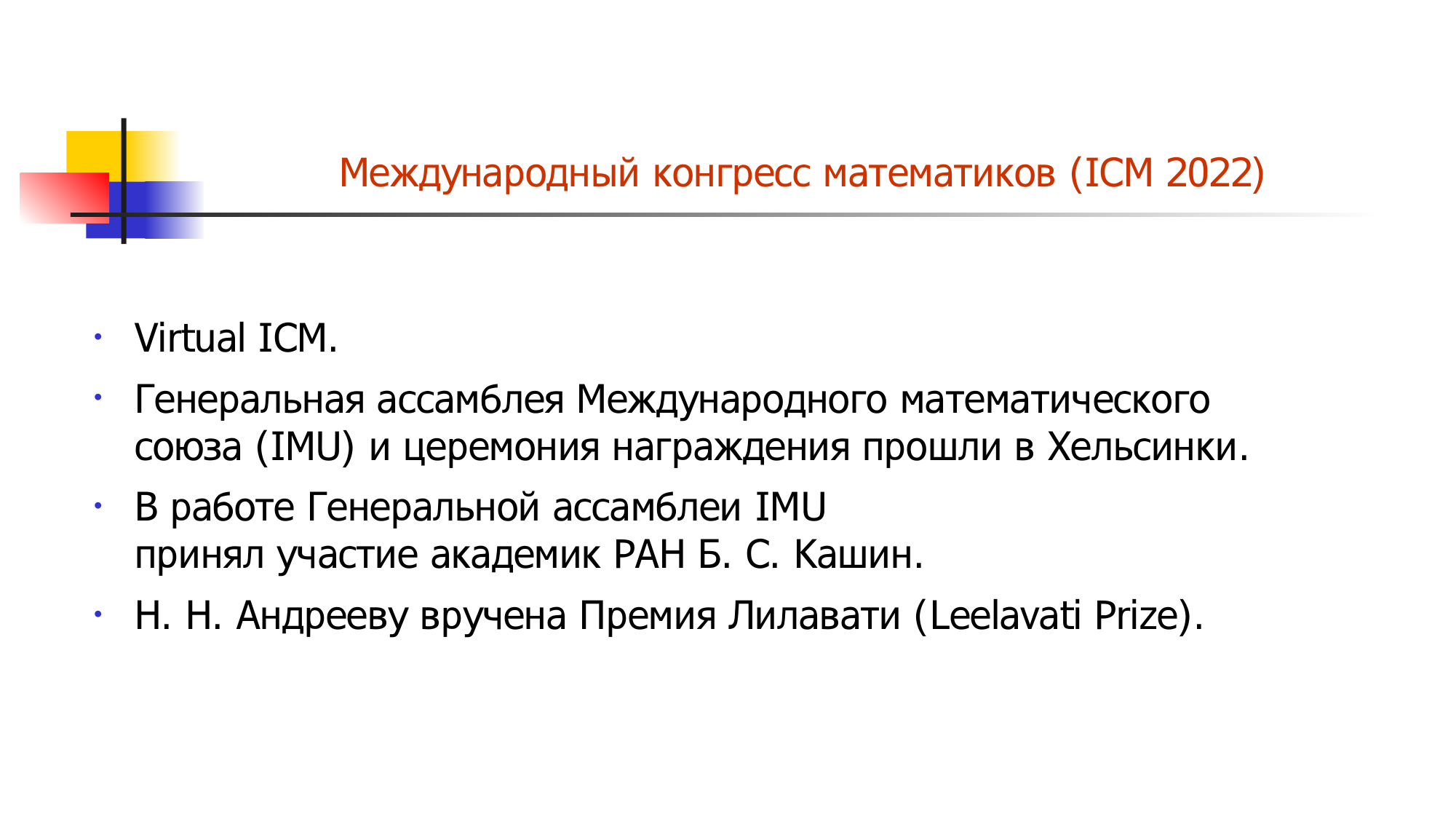

# Международный конгресс математиков (ICM 2022)

Virtual ICM.
Генеральная ассамблея Международного математического союза (IMU) и церемония награждения прошли в Хельсинки.
В работе Генеральной ассамблеи IMU
принял участие академик РАН Б. С. Кашин.
Н. Н. Андрееву вручена Премия Лилавати (Leelavati Prize).